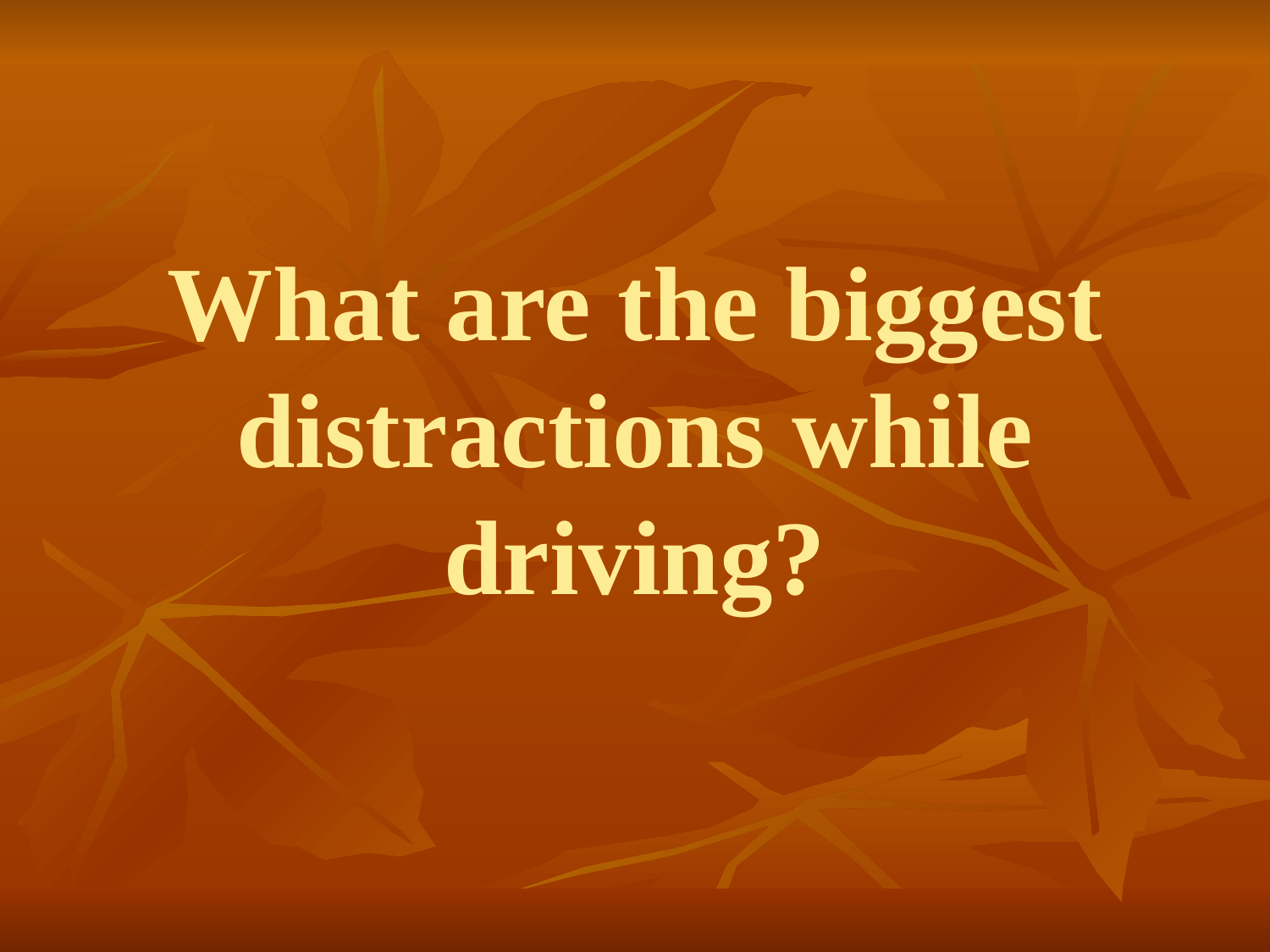

#
What are the biggest distractions while driving?